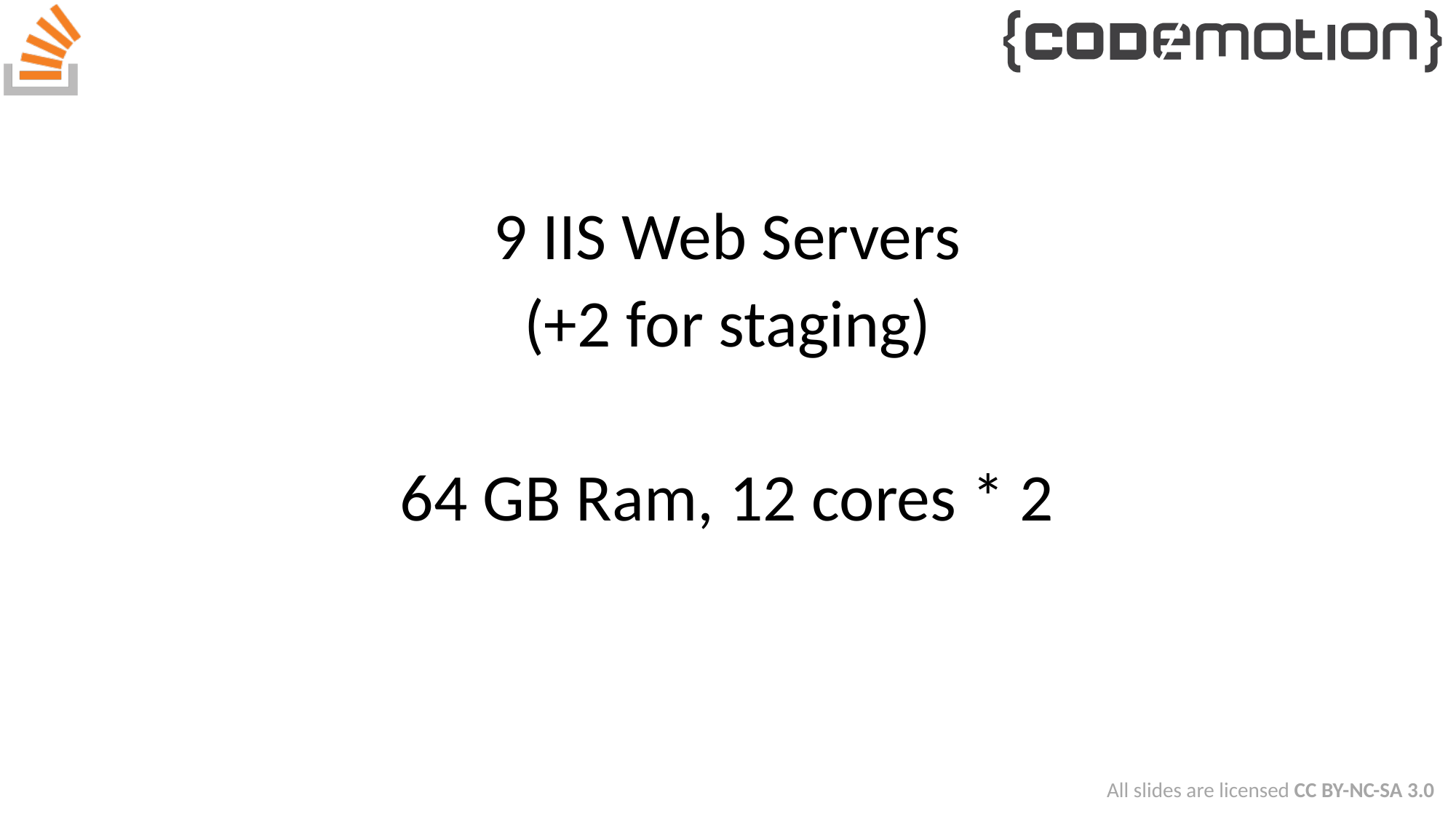

9 IIS Web Servers
(+2 for staging)

64 GB Ram, 12 cores * 2